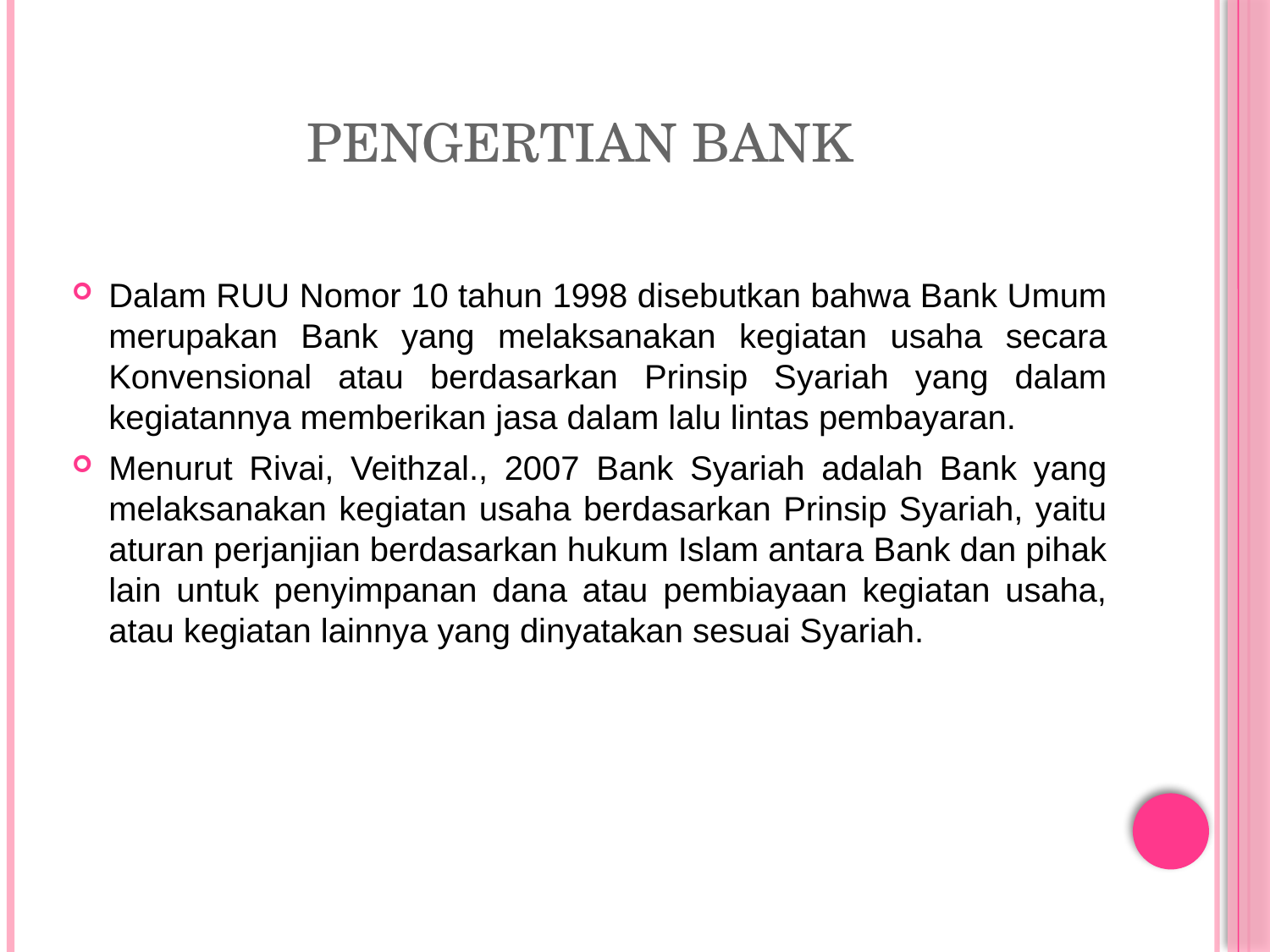

# Pengertian Bank
Dalam RUU Nomor 10 tahun 1998 disebutkan bahwa Bank Umum merupakan Bank yang melaksanakan kegiatan usaha secara Konvensional atau berdasarkan Prinsip Syariah yang dalam kegiatannya memberikan jasa dalam lalu lintas pembayaran.
Menurut Rivai, Veithzal., 2007 Bank Syariah adalah Bank yang melaksanakan kegiatan usaha berdasarkan Prinsip Syariah, yaitu aturan perjanjian berdasarkan hukum Islam antara Bank dan pihak lain untuk penyimpanan dana atau pembiayaan kegiatan usaha, atau kegiatan lainnya yang dinyatakan sesuai Syariah.